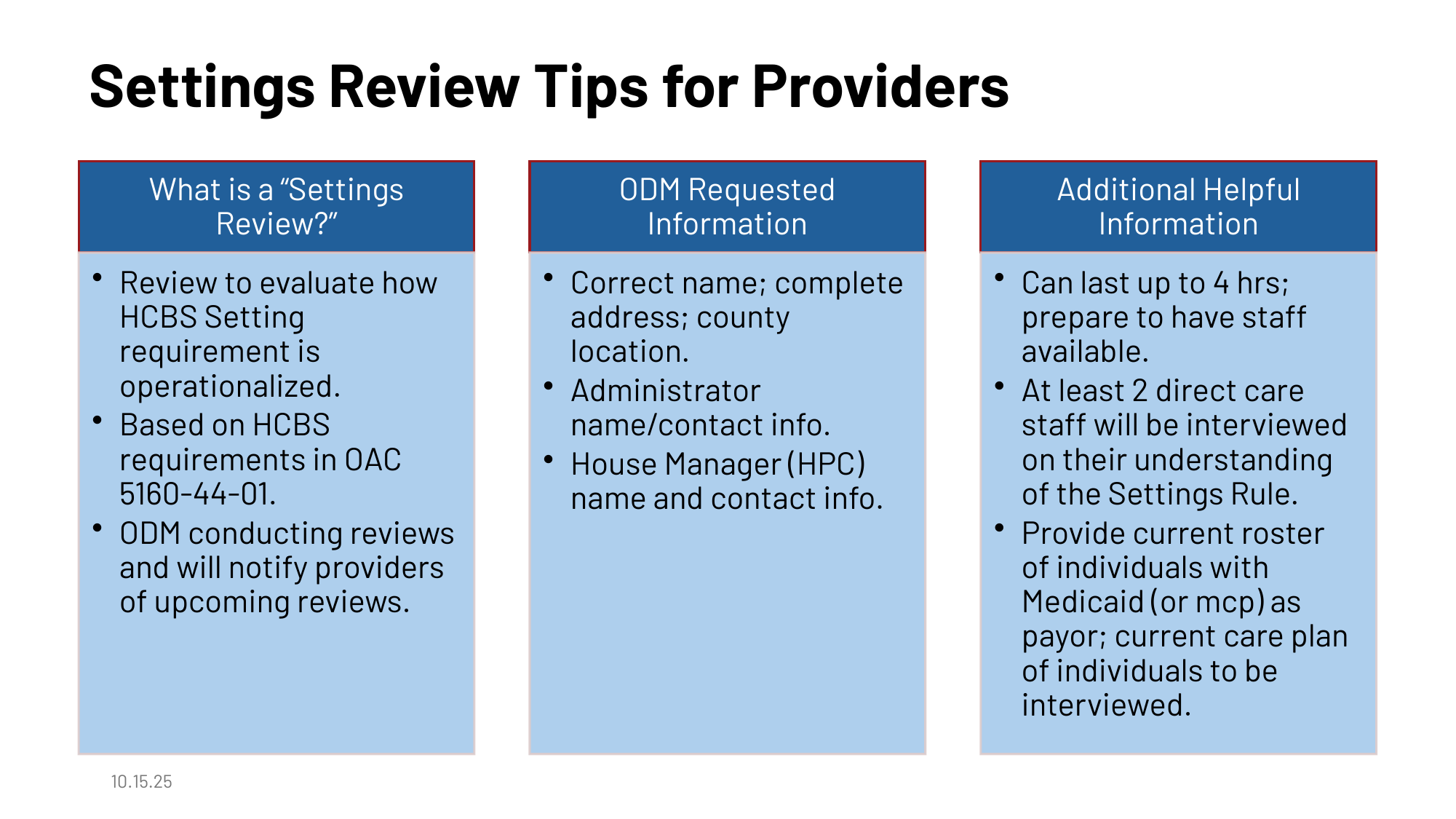

Settings Review Tips for Providers
What is a “Settings Review?”
Review to evaluate how HCBS Setting requirement is operationalized.
Based on HCBS requirements in OAC 5160-44-01.
ODM conducting reviews and will notify providers of upcoming reviews.
ODM Requested Information
Correct name; complete address; county location.
Administrator name/contact info.
House Manager (HPC) name and contact info.
Additional Helpful Information
Can last up to 4 hrs; prepare to have staff available.
At least 2 direct care staff will be interviewed on their understanding of the Settings Rule.
Provide current roster of individuals with Medicaid (or mcp) as payor; current care plan of individuals to be interviewed.
10.15.25